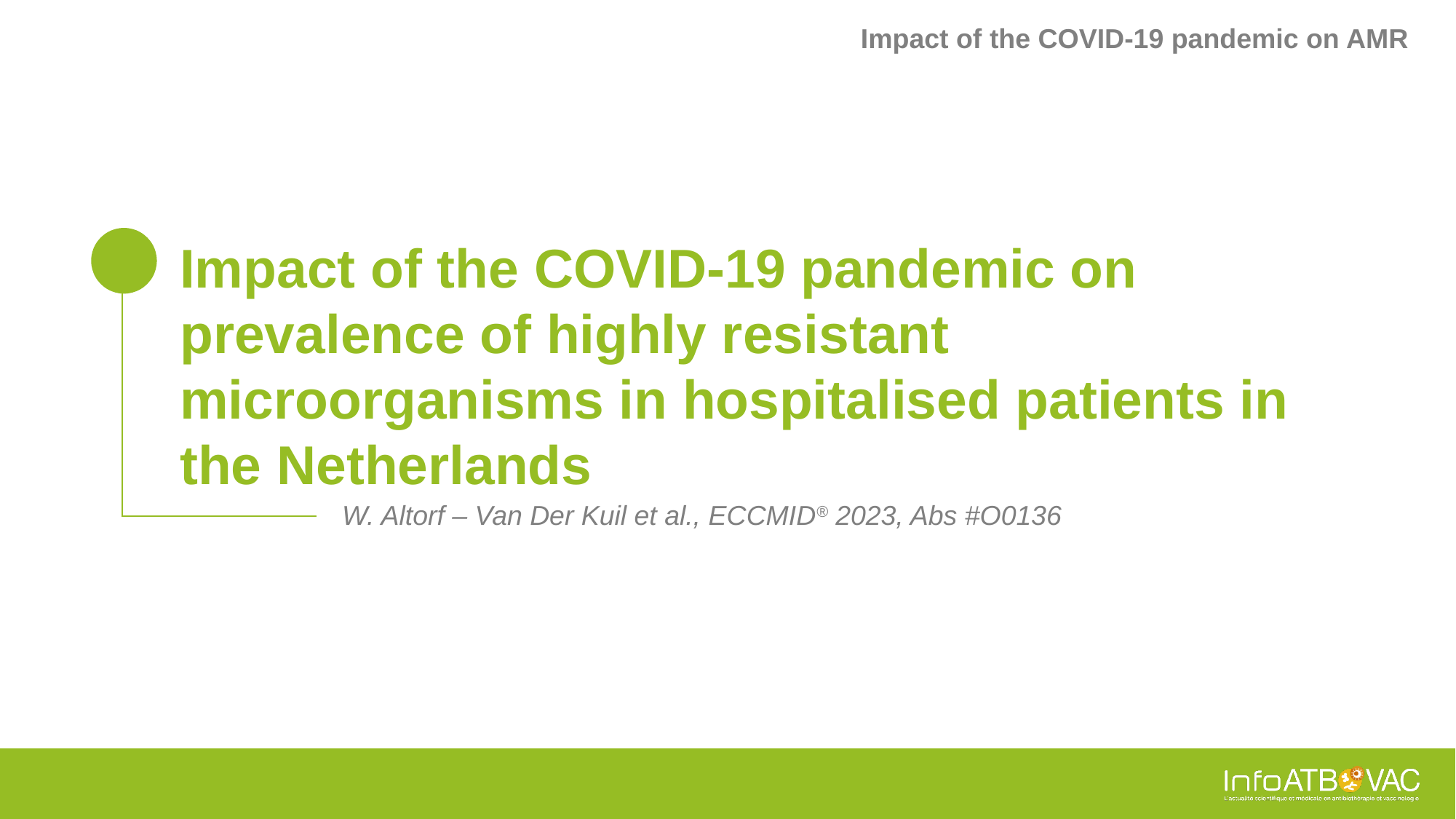

Impact of the COVID-19 pandemic on AMR
# Impact of the COVID-19 pandemic on prevalence of highly resistant microorganisms in hospitalised patients in the Netherlands
W. Altorf – Van Der Kuil et al., ECCMID® 2023, Abs #O0136